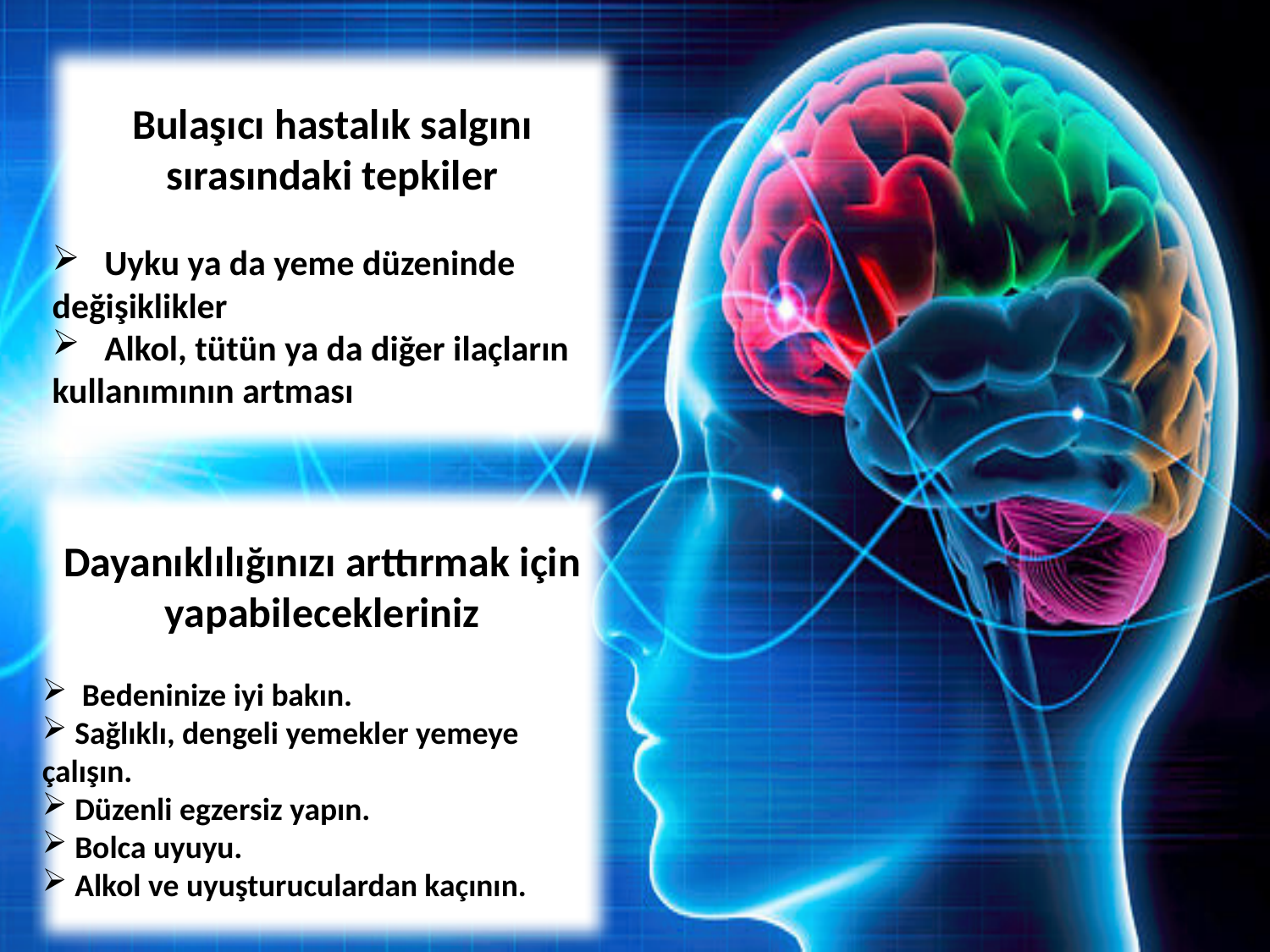

Bulaşıcı hastalık salgını sırasındaki tepkiler

   Uyku ya da yeme düzeninde değişiklikler
   Alkol, tütün ya da diğer ilaçların kullanımının artması

Dayanıklılığınızı arttırmak için yapabilecekleriniz

  Bedeninize iyi bakın.
 Sağlıklı, dengeli yemekler yemeye çalışın.
 Düzenli egzersiz yapın.
 Bolca uyuyu.
 Alkol ve uyuşturuculardan kaçının.